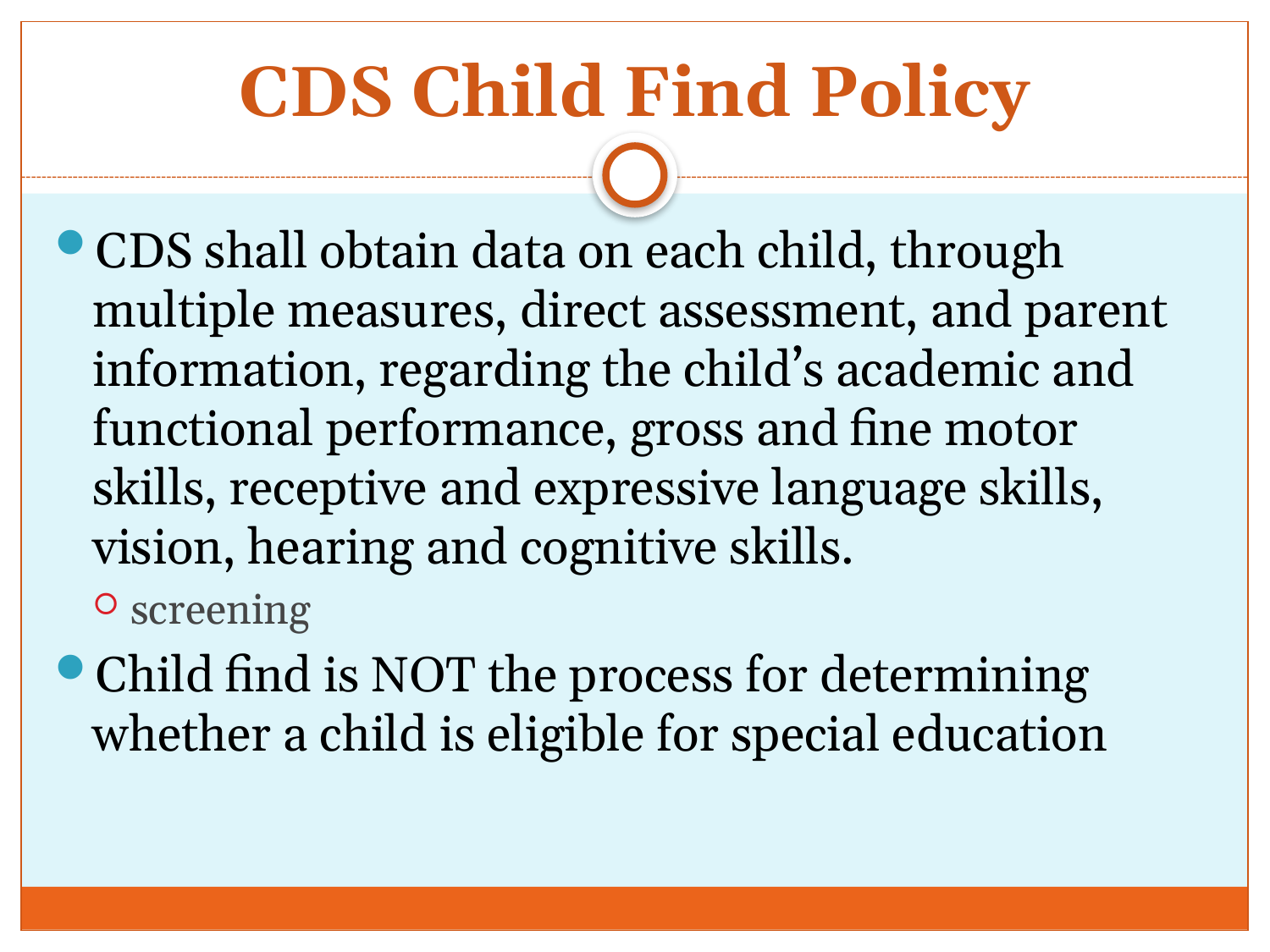

# CDS Child Find Policy
CDS shall obtain data on each child, through multiple measures, direct assessment, and parent information, regarding the child’s academic and functional performance, gross and fine motor skills, receptive and expressive language skills, vision, hearing and cognitive skills.
screening
Child find is NOT the process for determining whether a child is eligible for special education